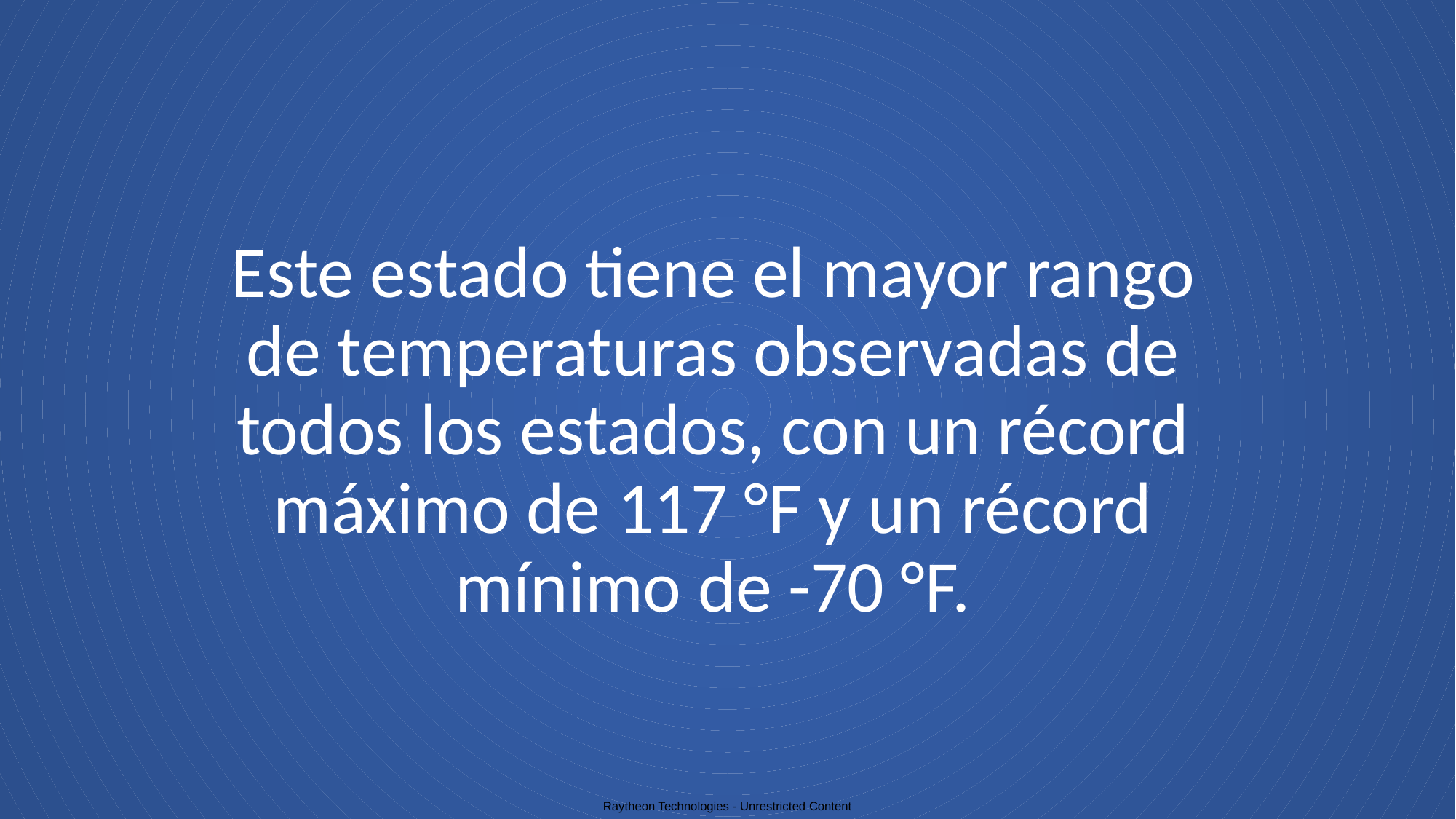

# Este estado tiene el mayor rango de temperaturas observadas de todos los estados, con un récord máximo de 117 °F y un récord mínimo de -70 °F.
Raytheon Technologies - Unrestricted Content